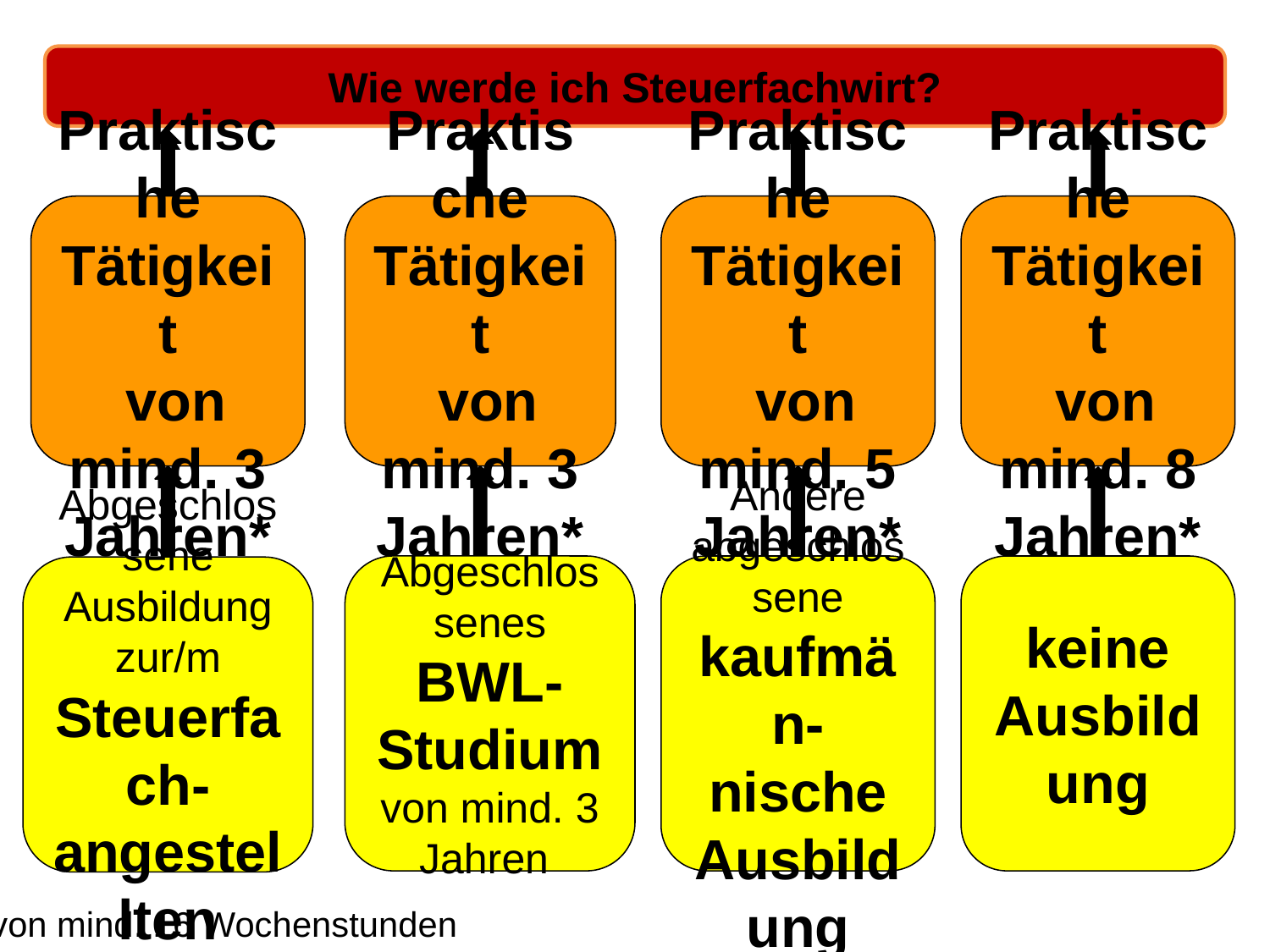

Wie werde ich Steuerfachwirt?

Praktische Tätigkeit
 von mind. 3 Jahren*
Praktische Tätigkeit
 von mind. 3 Jahren*
Praktische Tätigkeit
 von mind. 5 Jahren*
Praktische Tätigkeit
 von mind. 8 Jahren*

Abgeschlossenes BWL-Studium von mind. 3 Jahren
Andere abgeschlossene kaufmän-nische Ausbildung
keine Ausbildung
Abgeschlossene
Ausbildung zur/m Steuerfach-angestellten
* von mind. 16 Wochenstunden